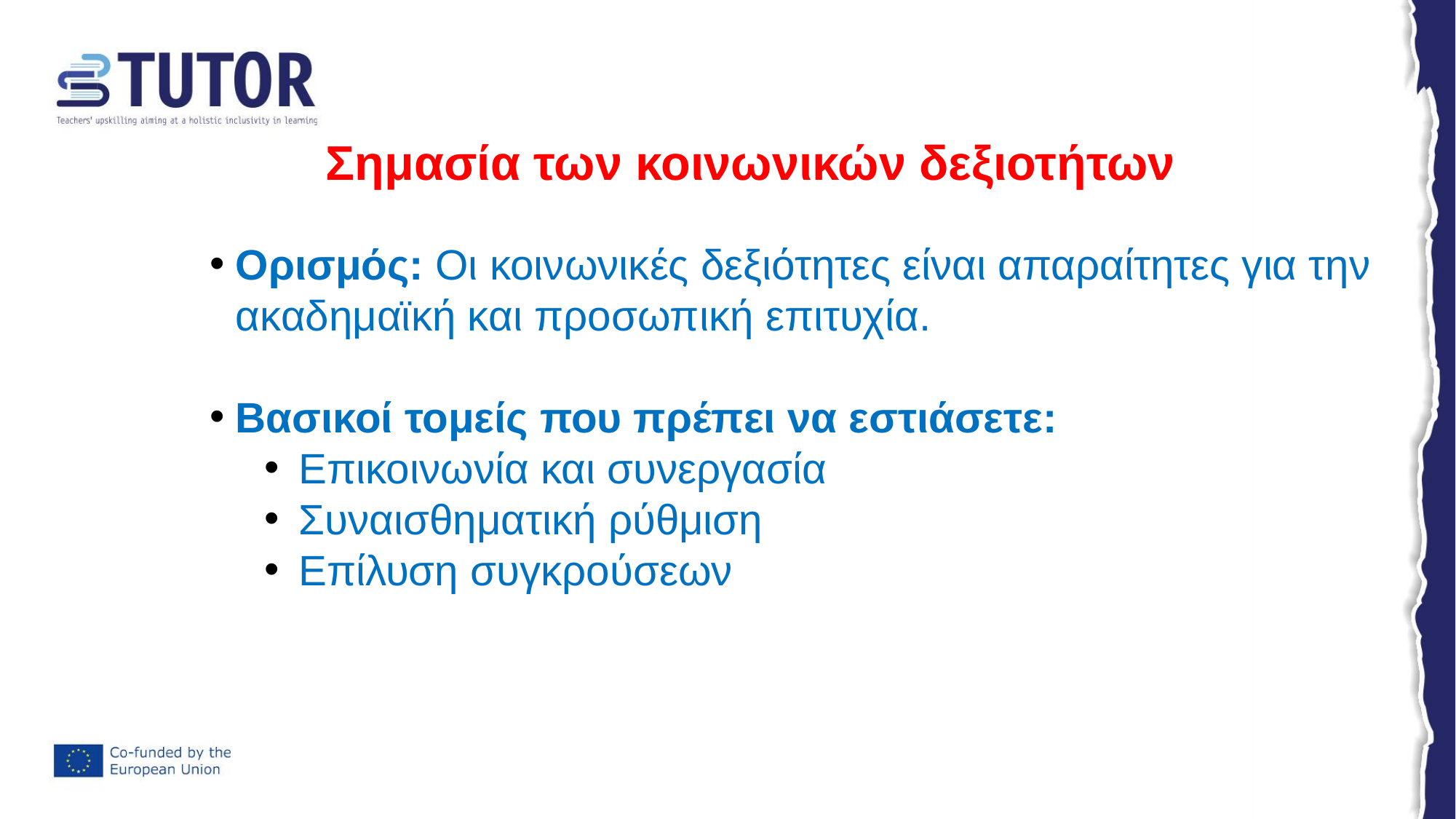

Σημασία των κοινωνικών δεξιοτήτων
Ορισμός: Οι κοινωνικές δεξιότητες είναι απαραίτητες για την ακαδημαϊκή και προσωπική επιτυχία.

Βασικοί τομείς που πρέπει να εστιάσετε:
Επικοινωνία και συνεργασία
Συναισθηματική ρύθμιση
Επίλυση συγκρούσεων